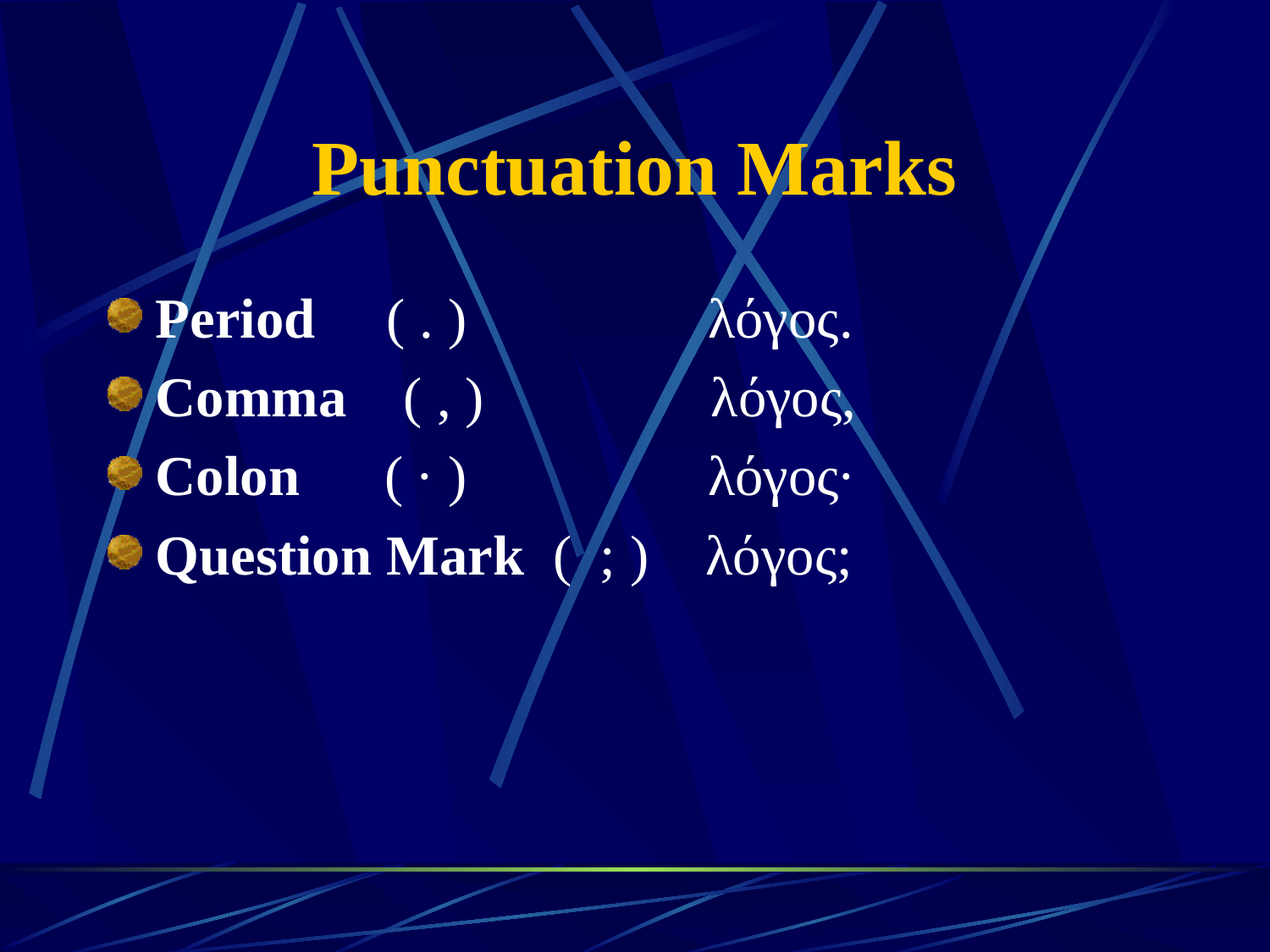

# Punctuation Marks
Period     ( . )                 λόγος.
Comma    ( , )                λόγος,
Colon      ( · )                 λόγος·
Question Mark  (  ; )    λόγος;